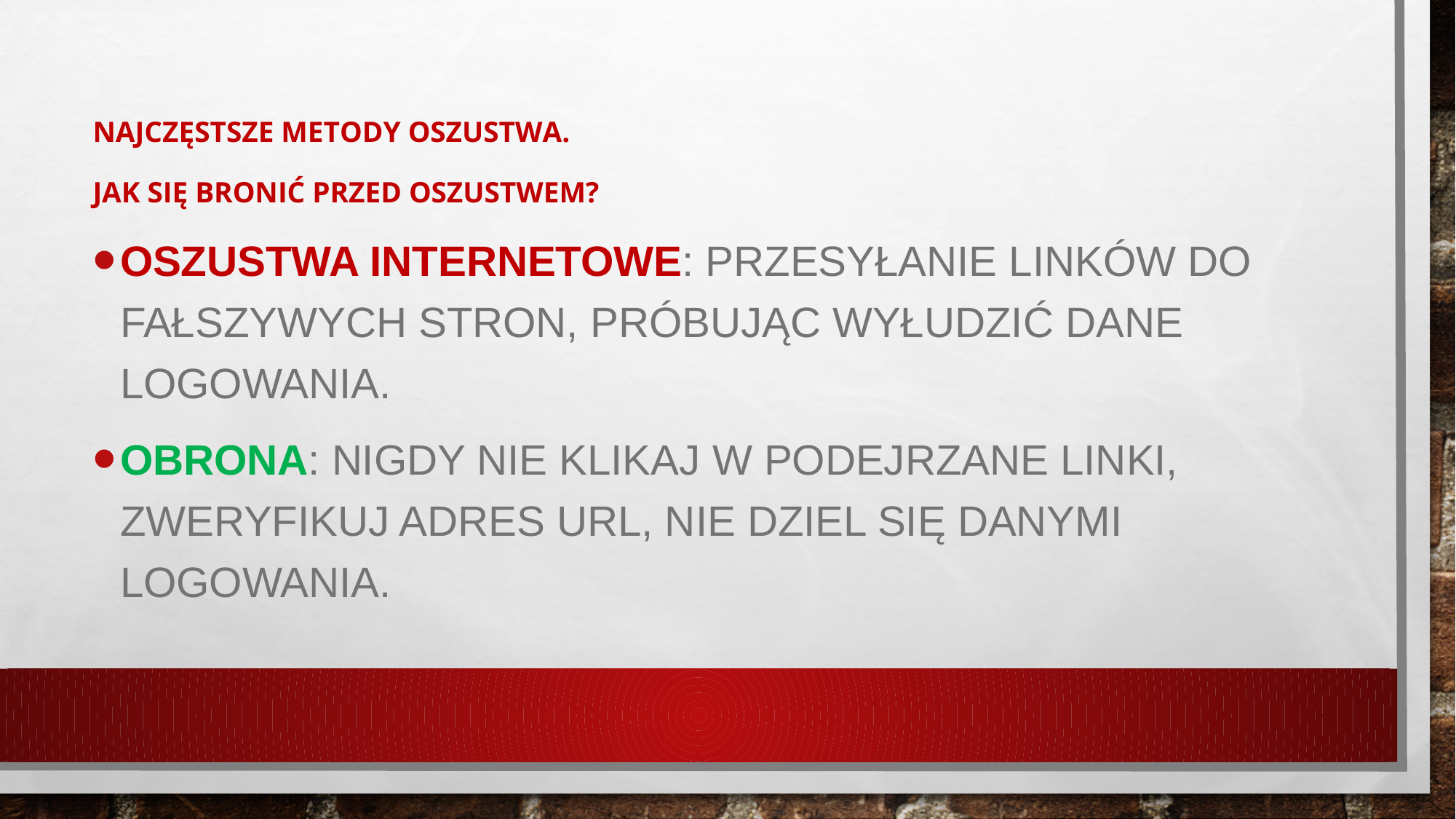

# najczęstsze metody oszustwa. jak się bronić przed oszustwem?
Oszustwa internetowe: Przesyłanie linków do fałszywych stron, próbując wyłudzić dane logowania.
Obrona: Nigdy nie klikaj w podejrzane linki, zweryfikuj adres URL, nie dziel się danymi logowania.